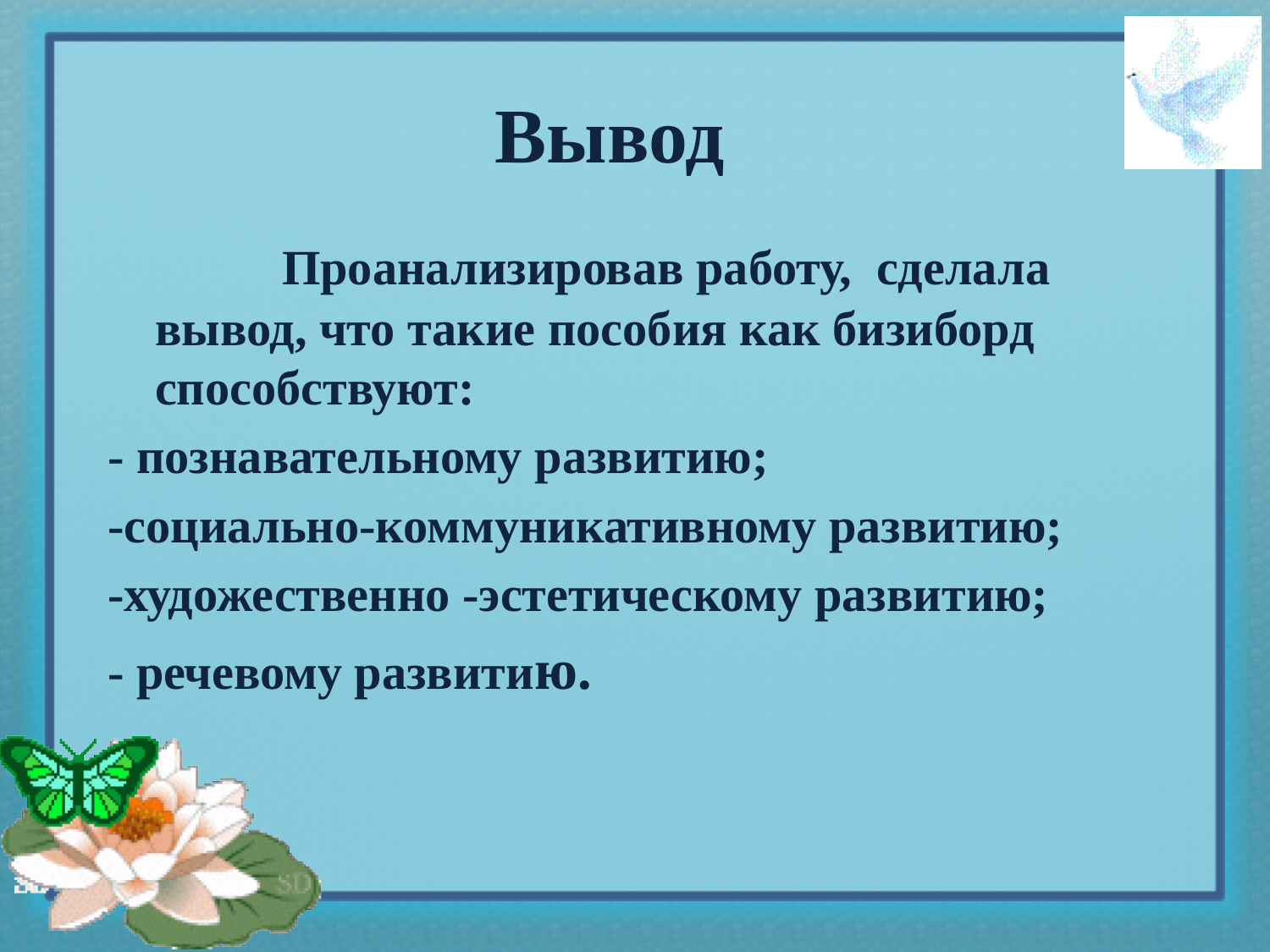

# Вывод
		Проанализировав работу,  сделала вывод, что такие пособия как бизиборд  способствуют:
- познавательному развитию;
-социально-коммуникативному развитию;
-художественно -эстетическому развитию;
- речевому развитию.